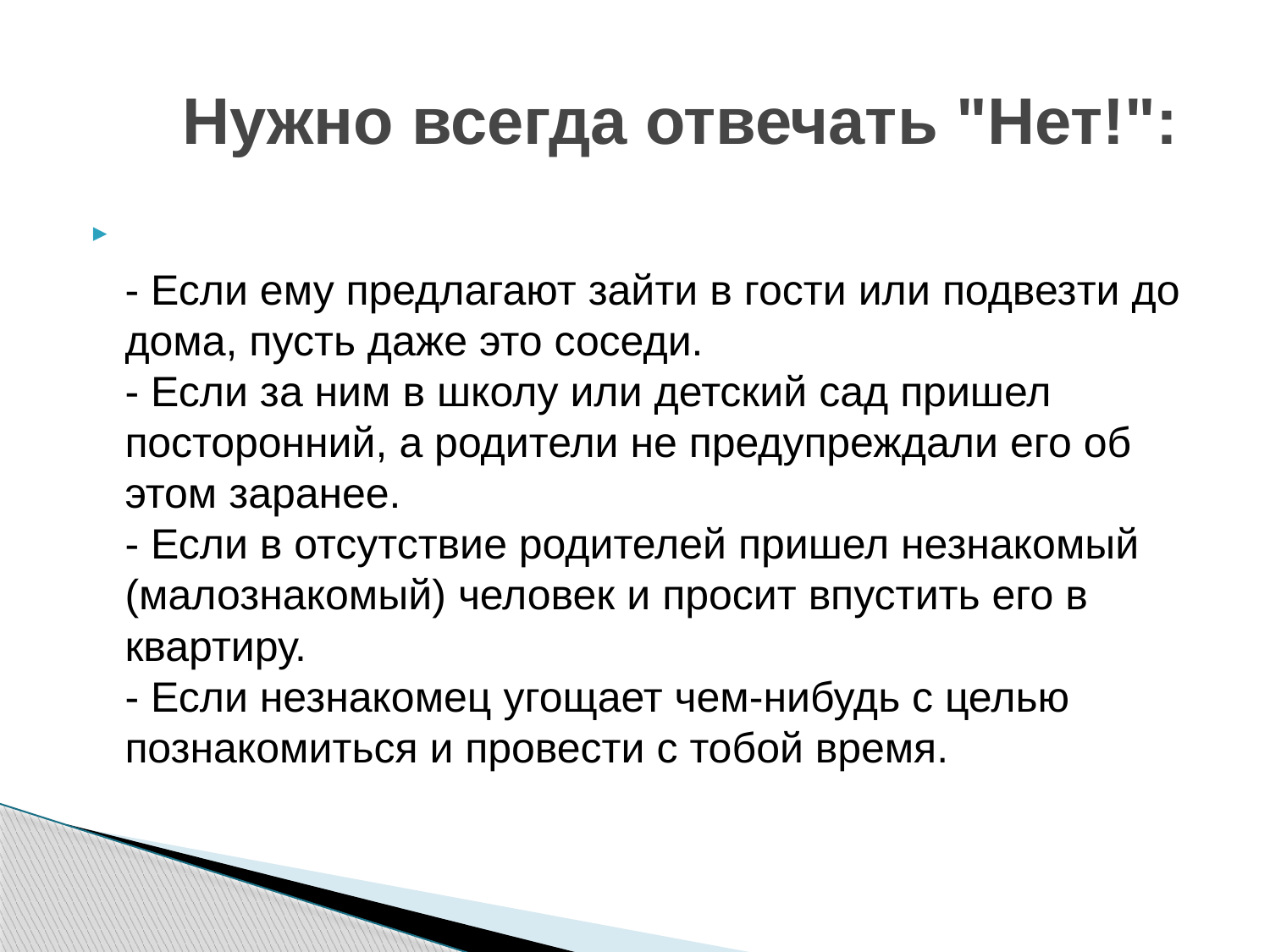

# Нужно всегда отвечать "Нет!":
- Если ему предлагают зайти в гости или подвезти до дома, пусть даже это соседи.
- Если за ним в школу или детский сад пришел посторонний, а родители не предупреждали его об этом заранее.
- Если в отсутствие родителей пришел незнакомый (малознакомый) человек и просит впустить его в квартиру.
- Если незнакомец угощает чем-нибудь с целью познакомиться и провести с тобой время.